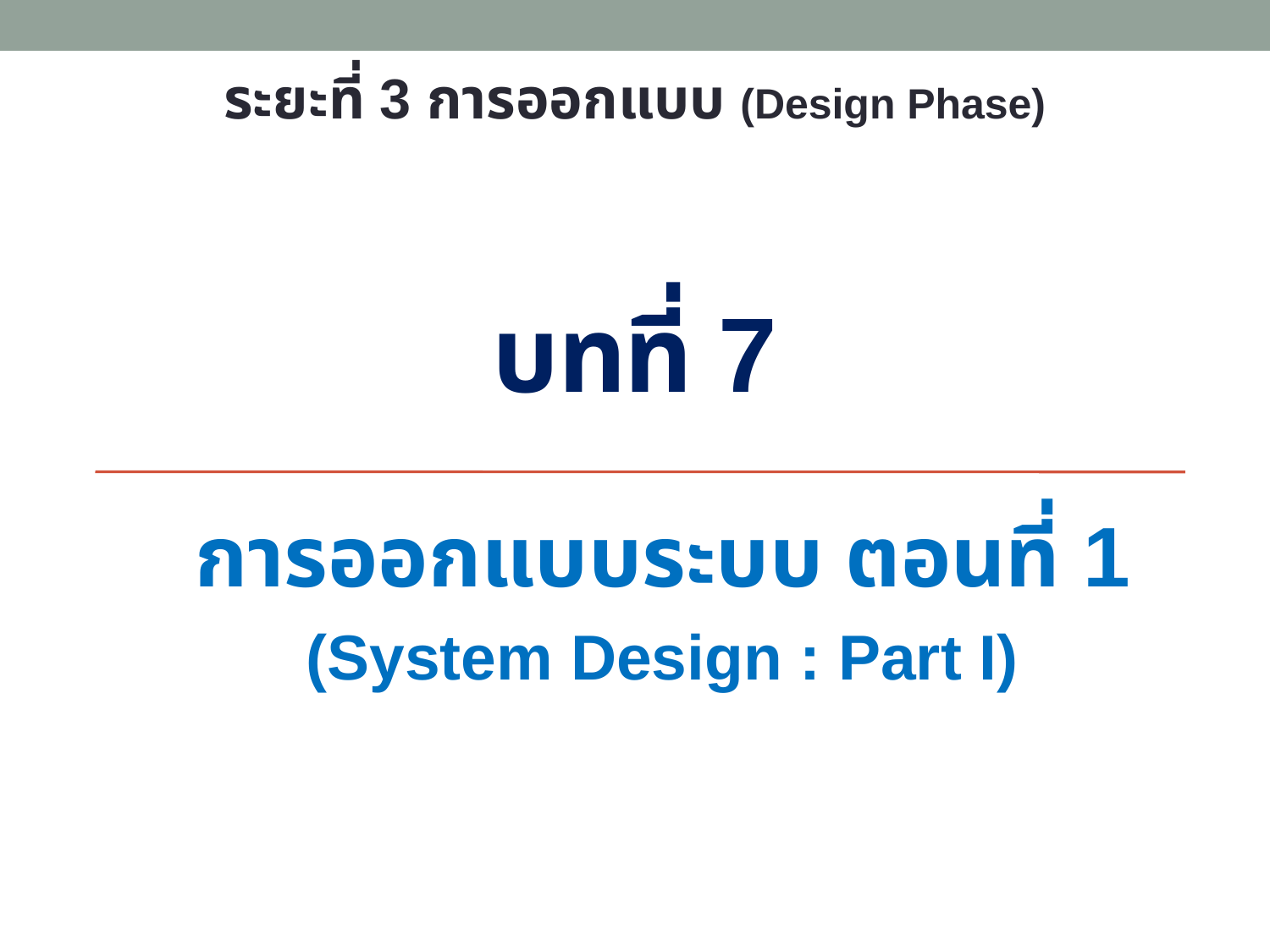

ระยะที่ 3 การออกแบบ (Design Phase)
# บทที่ 7
การออกแบบระบบ ตอนที่ 1
(System Design : Part I)